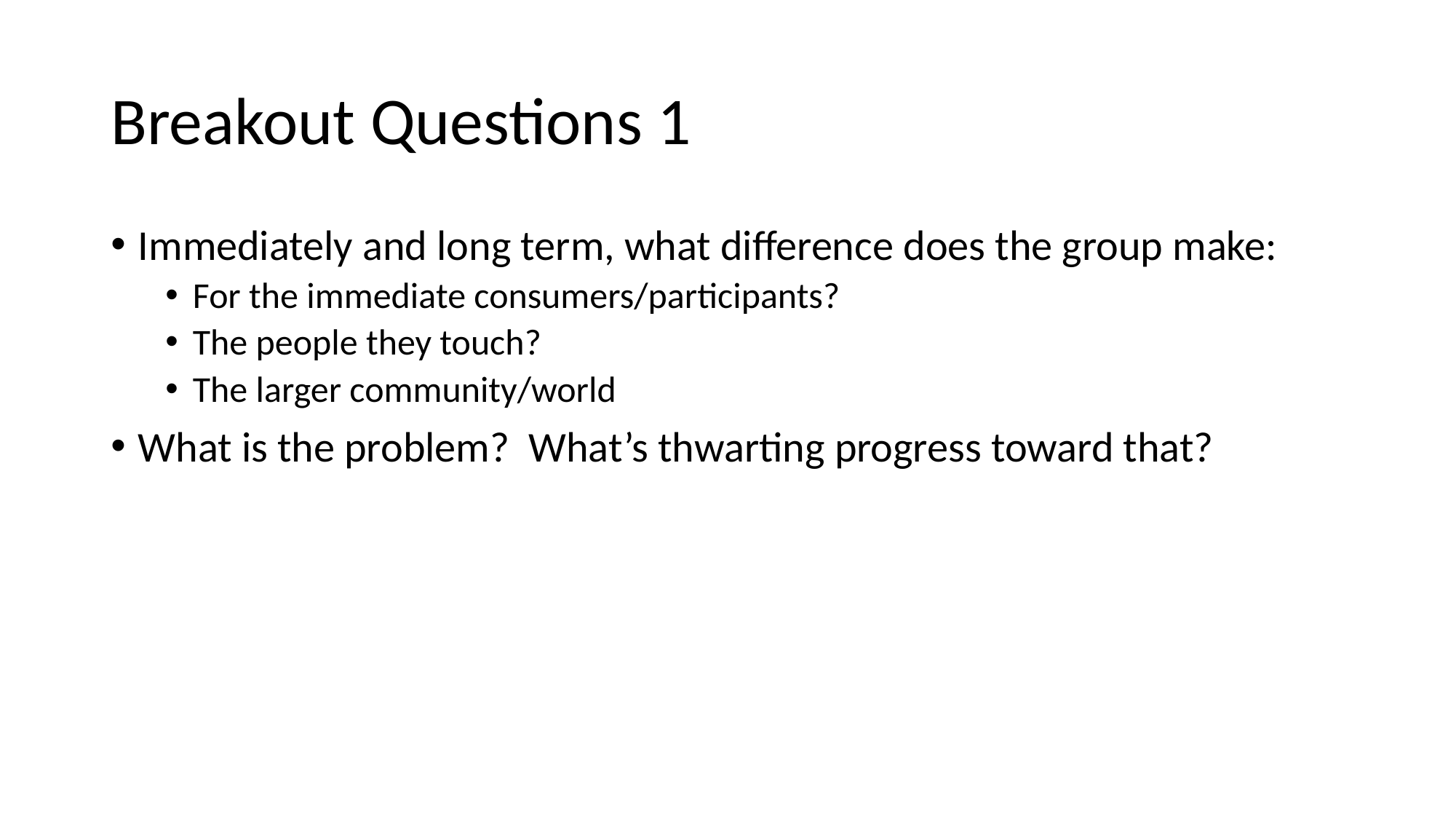

# Breakout Questions 1
Immediately and long term, what difference does the group make:
For the immediate consumers/participants?
The people they touch?
The larger community/world
What is the problem?  What’s thwarting progress toward that?